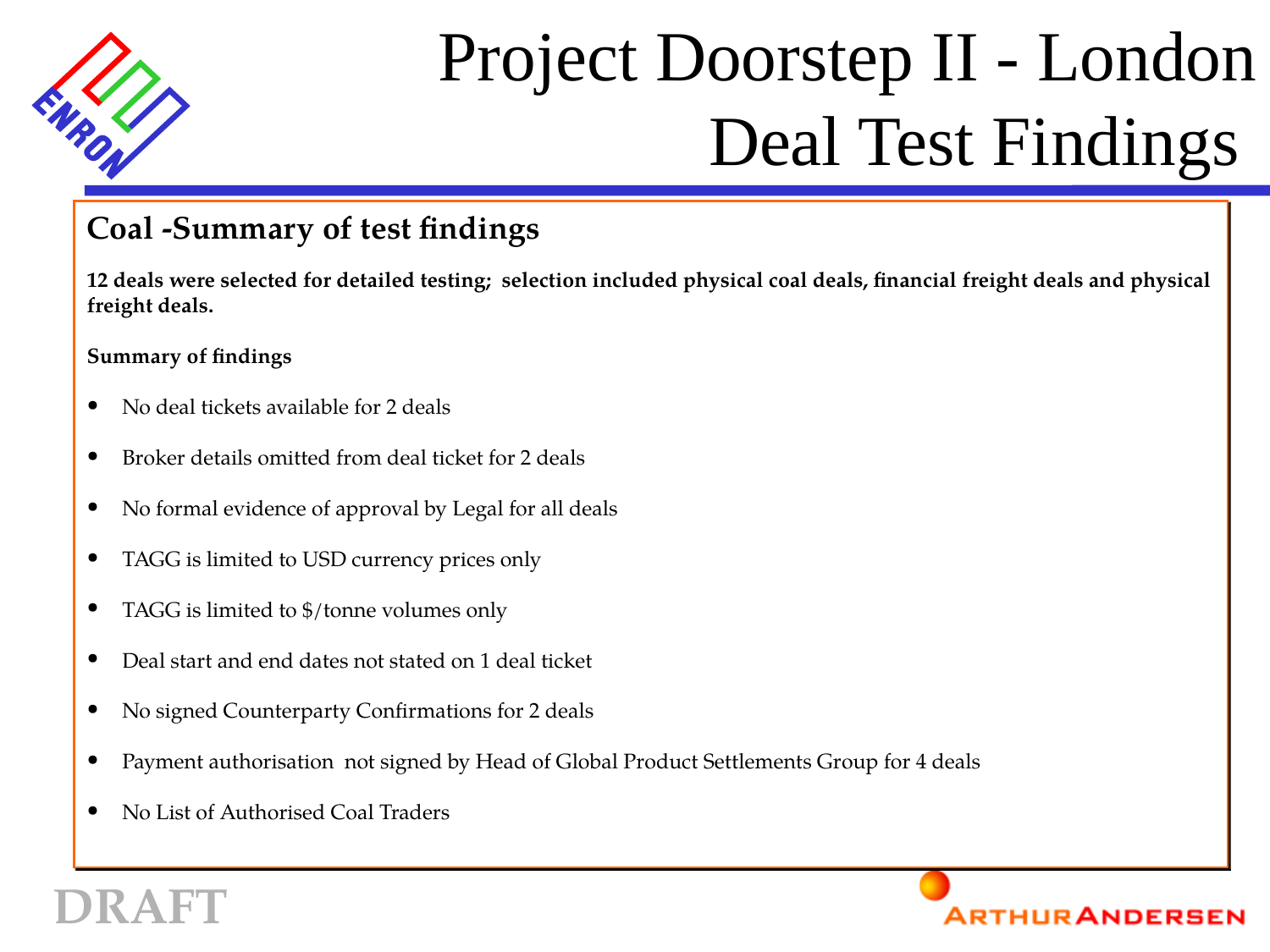

Project Doorstep II - London
Deal Test Findings
Coal -Summary of test findings

12 deals were selected for detailed testing;  selection included physical coal deals, financial freight deals and physical freight deals.

Summary of findings

 No deal tickets available for 2 deals

 Broker details omitted from deal ticket for 2 deals

 No formal evidence of approval by Legal for all deals

 TAGG is limited to USD currency prices only

 TAGG is limited to $/tonne volumes only

 Deal start and end dates not stated on 1 deal ticket

 No signed Counterparty Confirmations for 2 deals

 Payment authorisation  not signed by Head of Global Product Settlements Group for 4 deals

 No List of Authorised Coal Traders